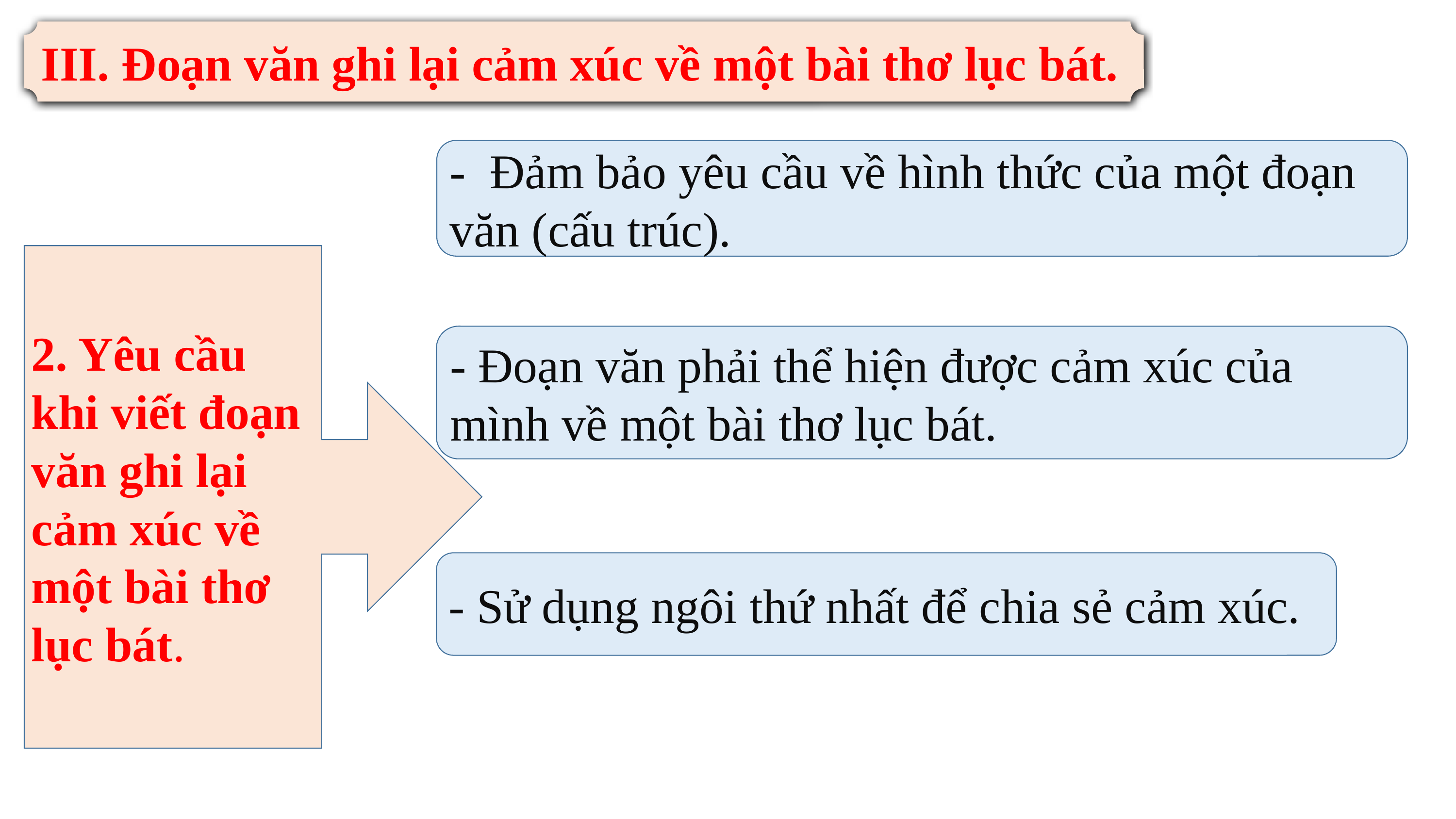

III. Đoạn văn ghi lại cảm xúc về một bài thơ lục bát.
-  Đảm bảo yêu cầu về hình thức của một đoạn văn (cấu trúc).
2. Yêu cầu khi viết đoạn văn ghi lại cảm xúc về một bài thơ lục bát.
- Đoạn văn phải thể hiện được cảm xúc của mình về một bài thơ lục bát.
- Sử dụng ngôi thứ nhất để chia sẻ cảm xúc.